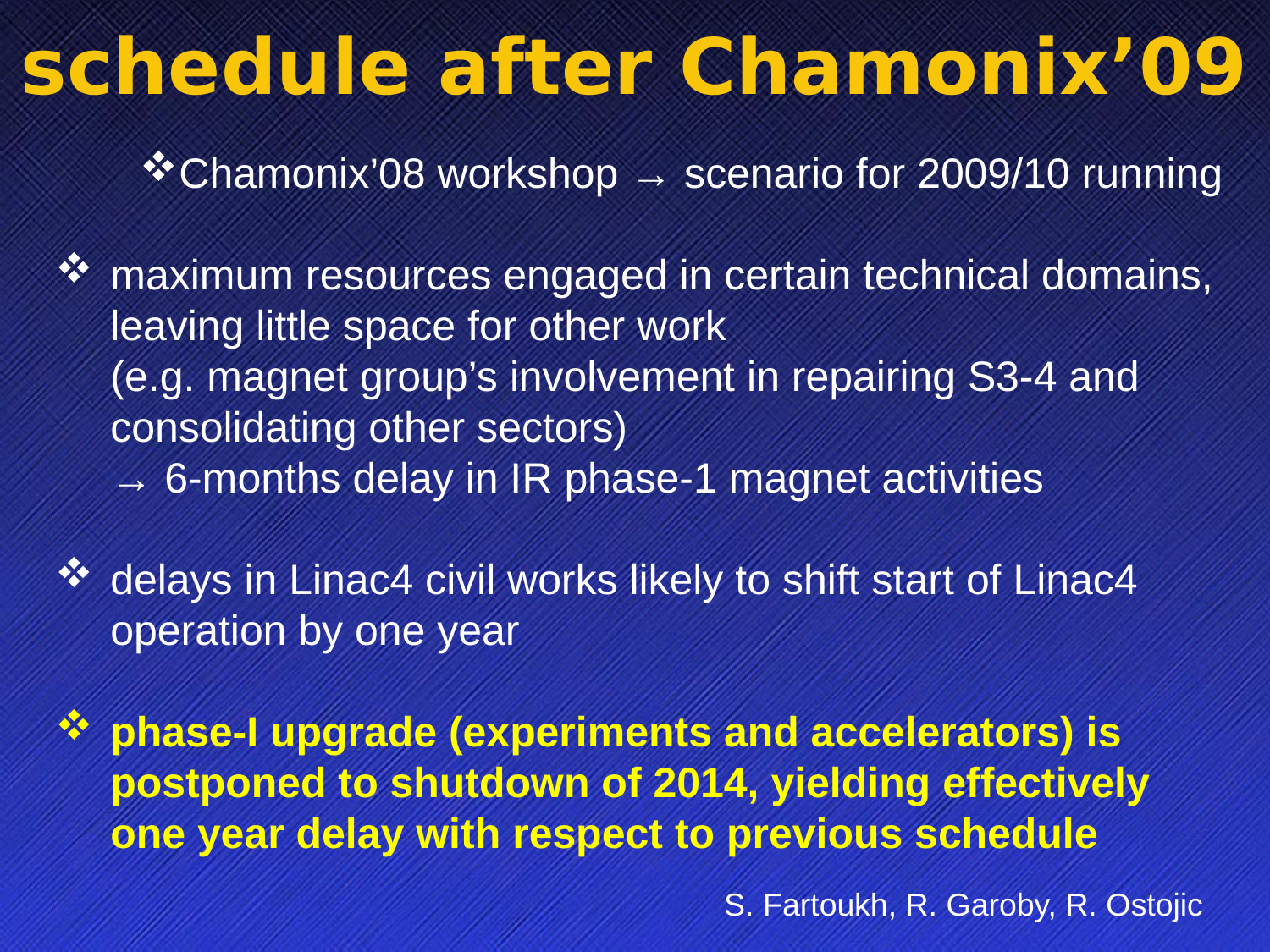

schedule after Chamonix’09
Chamonix’08 workshop → scenario for 2009/10 running

maximum resources engaged in certain technical domains, leaving little space for other work
	(e.g. magnet group’s involvement in repairing S3-4 and consolidating other sectors)
	→ 6-months delay in IR phase-1 magnet activities

delays in Linac4 civil works likely to shift start of Linac4 operation by one year

phase-I upgrade (experiments and accelerators) is postponed to shutdown of 2014, yielding effectively one year delay with respect to previous schedule

S. Fartoukh, R. Garoby, R. Ostojic